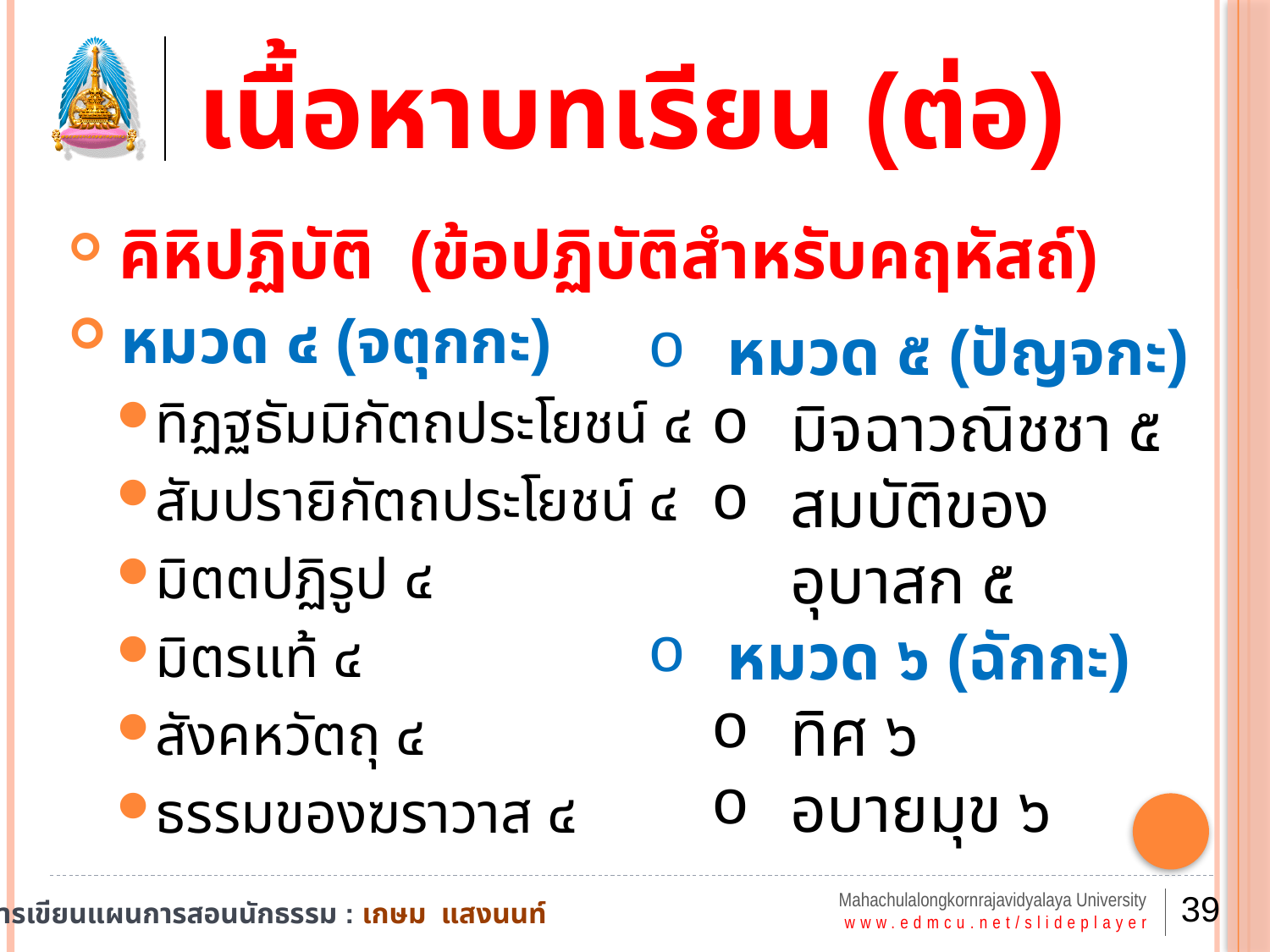

# เนื้อหาบทเรียน (ต่อ)
 คิหิปฏิบัติ  (ข้อปฏิบัติสำหรับคฤหัสถ์)
 หมวด ๔ (จตุกกะ)
ทิฏฐธัมมิกัตถประโยชน์ ๔
สัมปรายิกัตถประโยชน์ ๔
มิตตปฏิรูป ๔
มิตรแท้ ๔
สังคหวัตถุ ๔
ธรรมของฆราวาส ๔
หมวด ๕ (ปัญจกะ)
มิจฉาวณิชชา ๕
สมบัติของอุบาสก ๕
หมวด ๖ (ฉักกะ)
ทิศ ๖
อบายมุข ๖